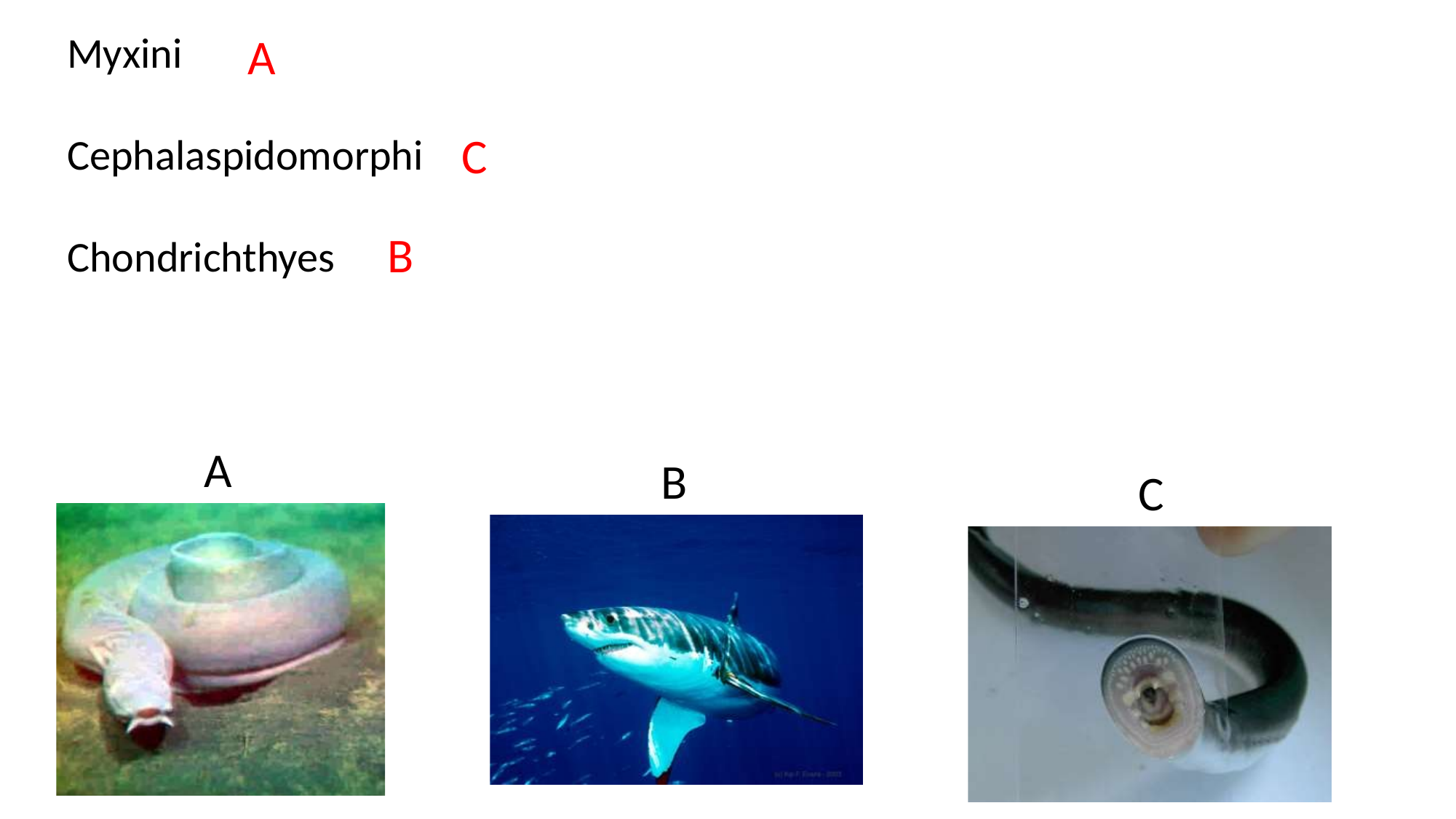

Myxini

Cephalaspidomorphi

Chondrichthyes
A
C
B
A
B
C